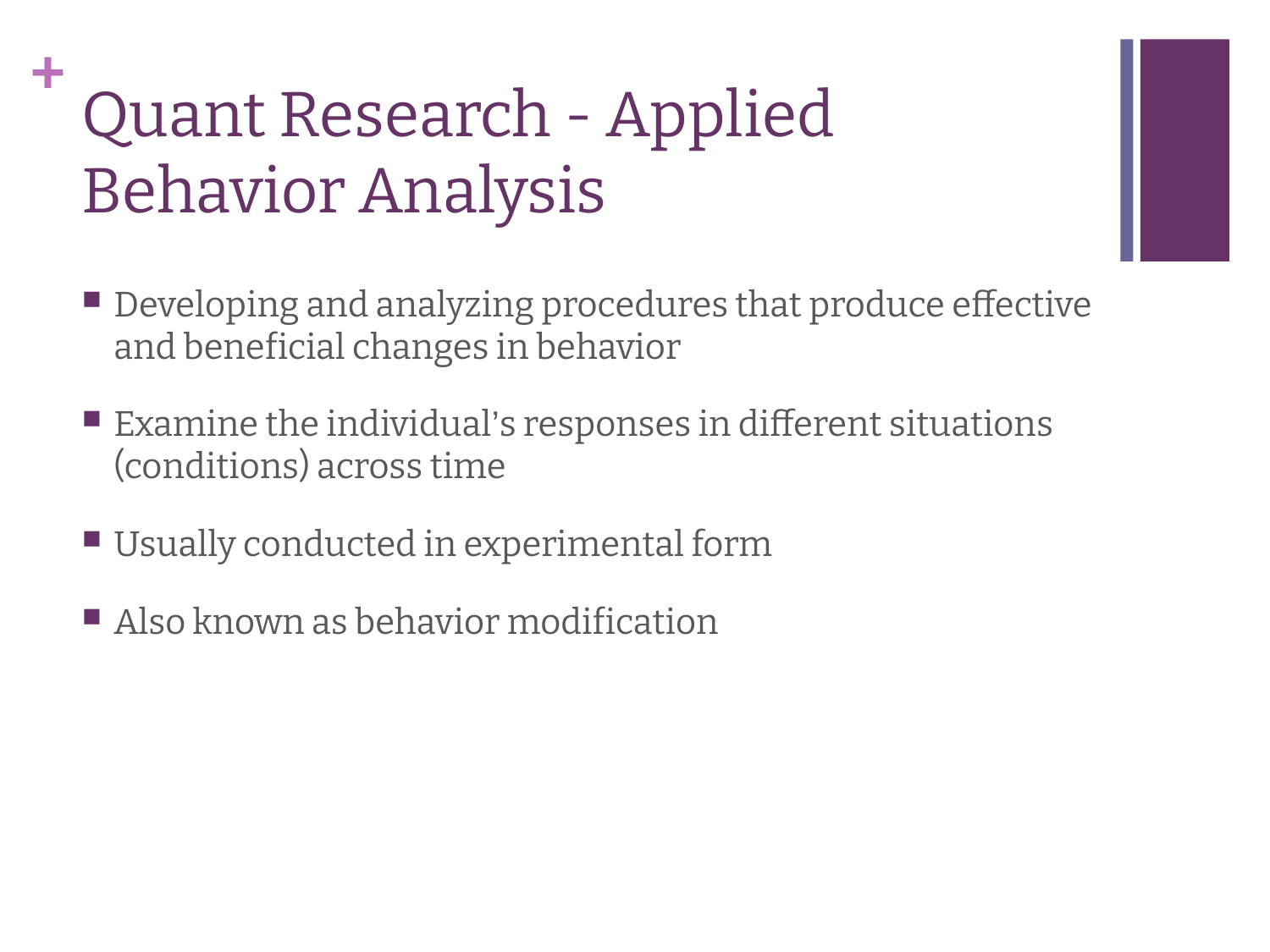

# Quant Research - Applied Behavior Analysis
Developing and analyzing procedures that produce effective and beneficial changes in behavior
Examine the individual’s responses in different situations (conditions) across time
Usually conducted in experimental form
Also known as behavior modification